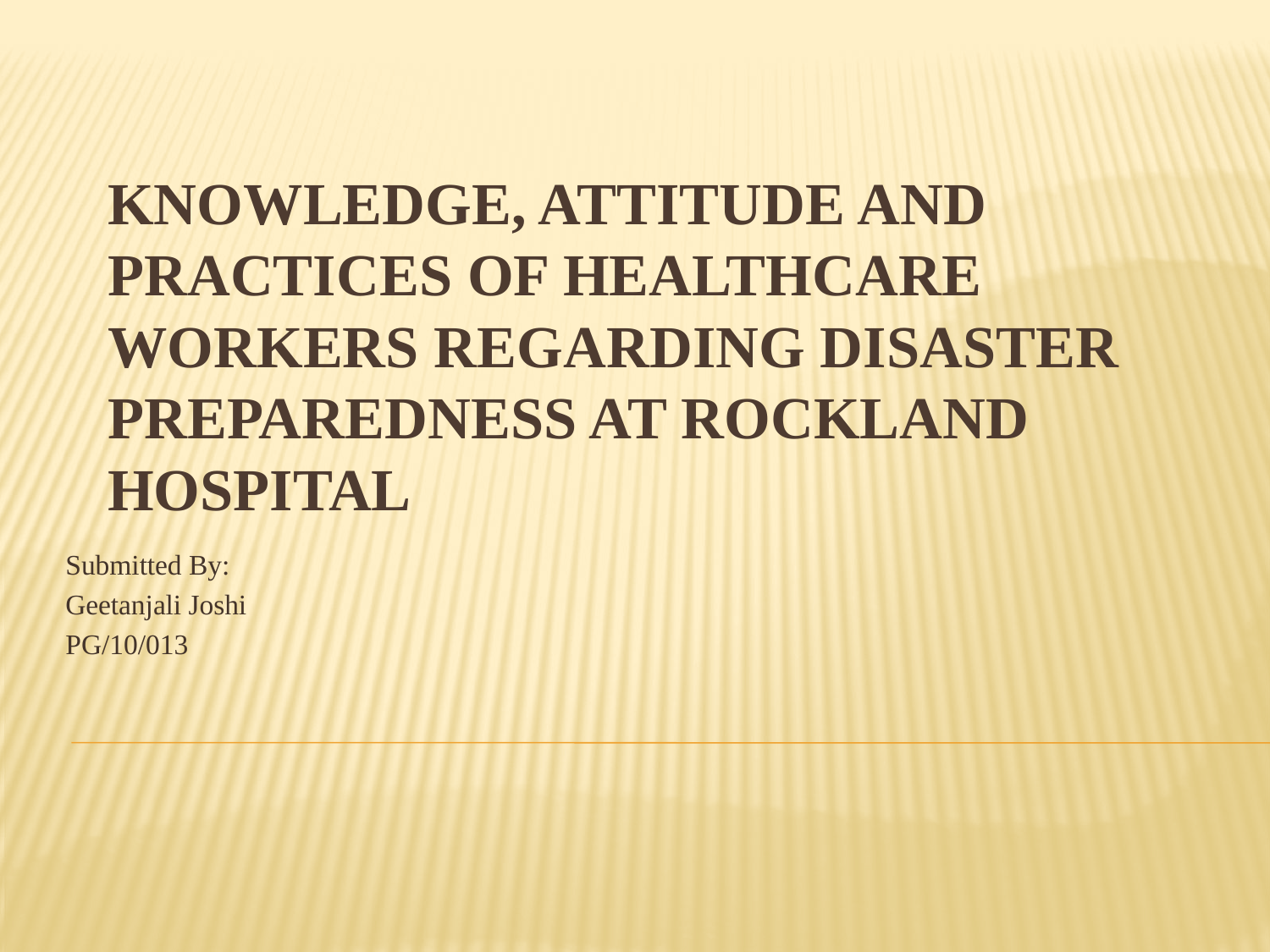

# Knowledge, Attitude and Practices of Healthcare Workers Regarding Disaster Preparedness at Rockland Hospital
Submitted By:
Geetanjali Joshi
PG/10/013